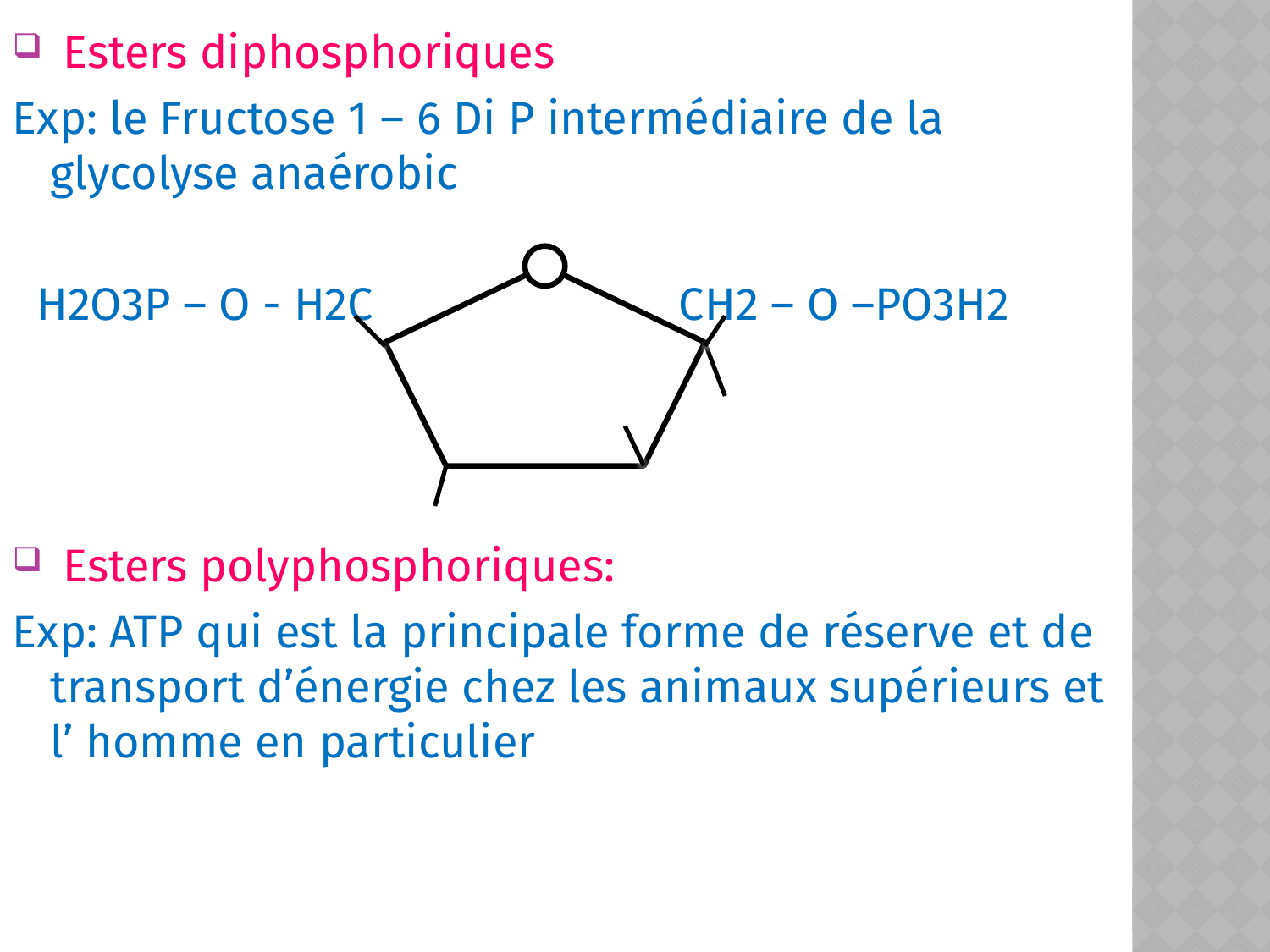

Esters diphosphoriques
Exp: le Fructose 1 – 6 Di P intermédiaire de la glycolyse anaérobic

  H2O3P – O - H2C                         CH2 – O –PO3H2

 Esters polyphosphoriques:
Exp: ATP qui est la principale forme de réserve et de transport d’énergie chez les animaux supérieurs et l’ homme en particulier